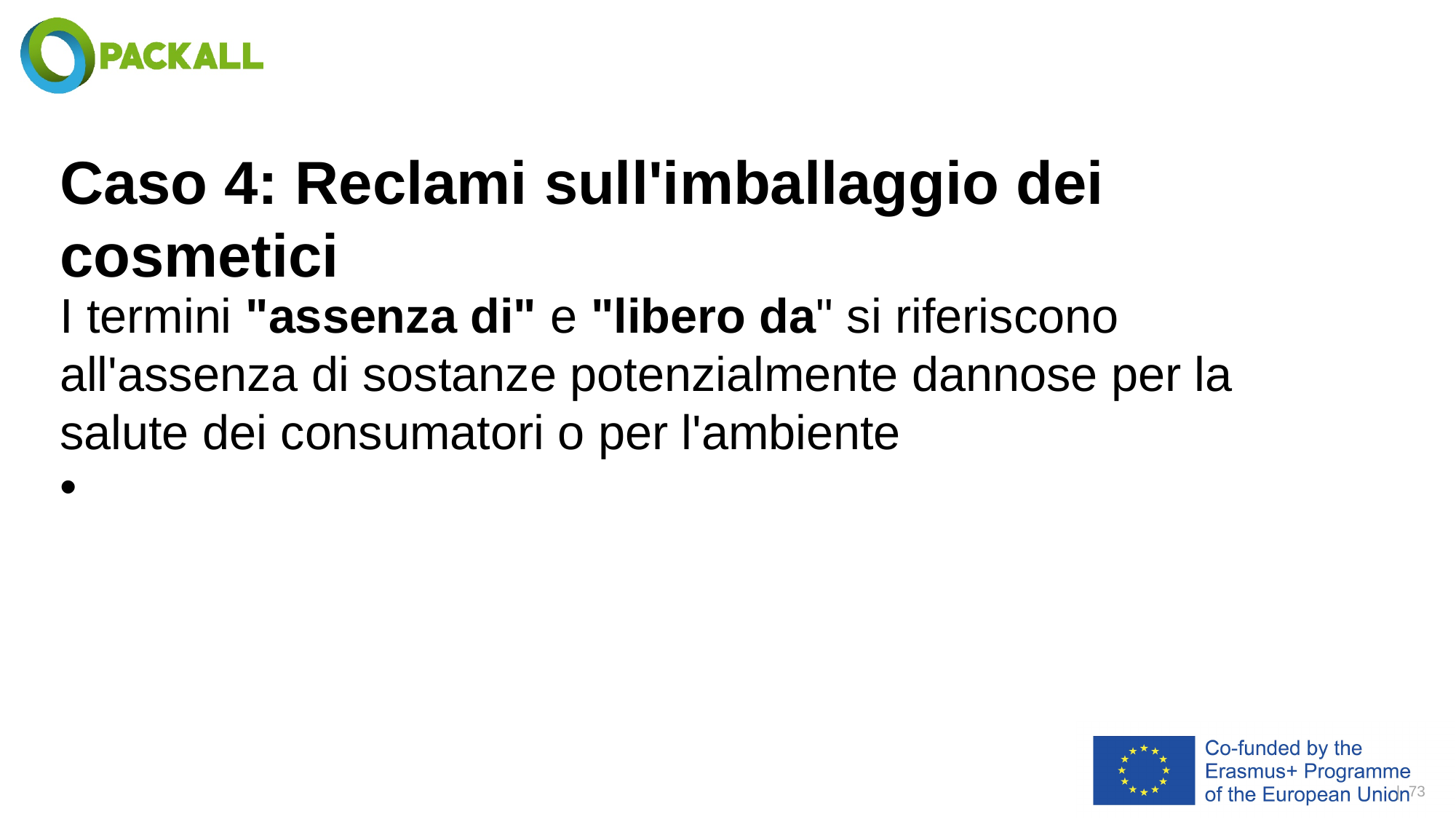

# Caso 4: Reclami sull'imballaggio dei cosmetici

I termini "assenza di" e "libero da" si riferiscono all'assenza di sostanze potenzialmente dannose per la salute dei consumatori o per l'ambiente

|  73